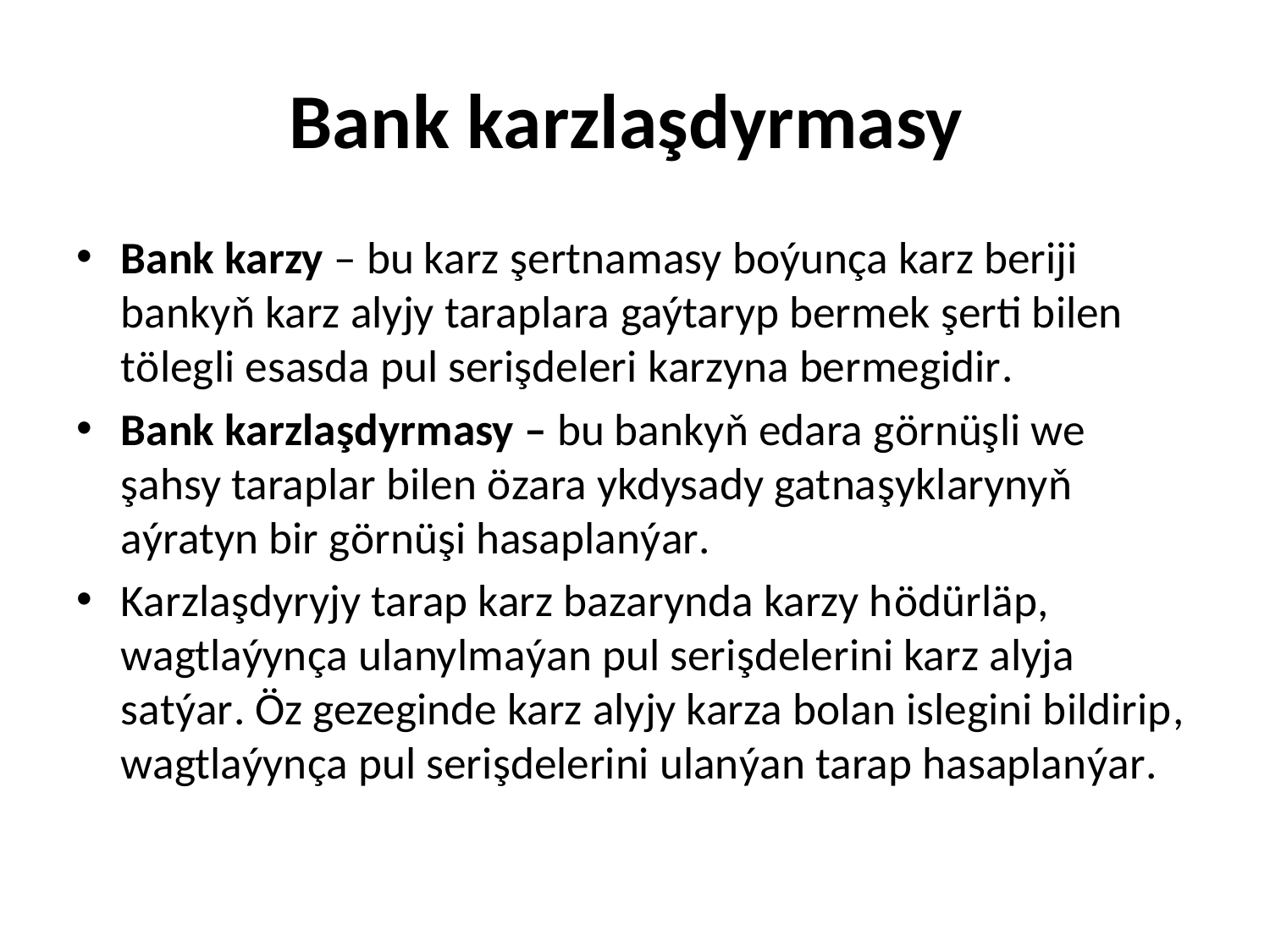

# Bank karzlaşdyrmasy
Bank karzy – bu karz şertnamasy boýunça karz beriji bankyň karz alyjy taraplara gaýtaryp bermek şerti bilen tölegli esasda pul serişdeleri karzyna bermegidir.
Bank karzlaşdyrmasy – bu bankyň edara görnüşli we şahsy taraplar bilen özara ykdysady gatnaşyklarynyň aýratyn bir görnüşi hasaplanýar.
Karzlaşdyryjy tarap karz bazarynda karzy hödürläp, wagtlaýynça ulanylmaýan pul serişdelerini karz alyja satýar. Öz gezeginde karz alyjy karza bolan islegini bildirip, wagtlaýynça pul serişdelerini ulanýan tarap hasaplanýar.